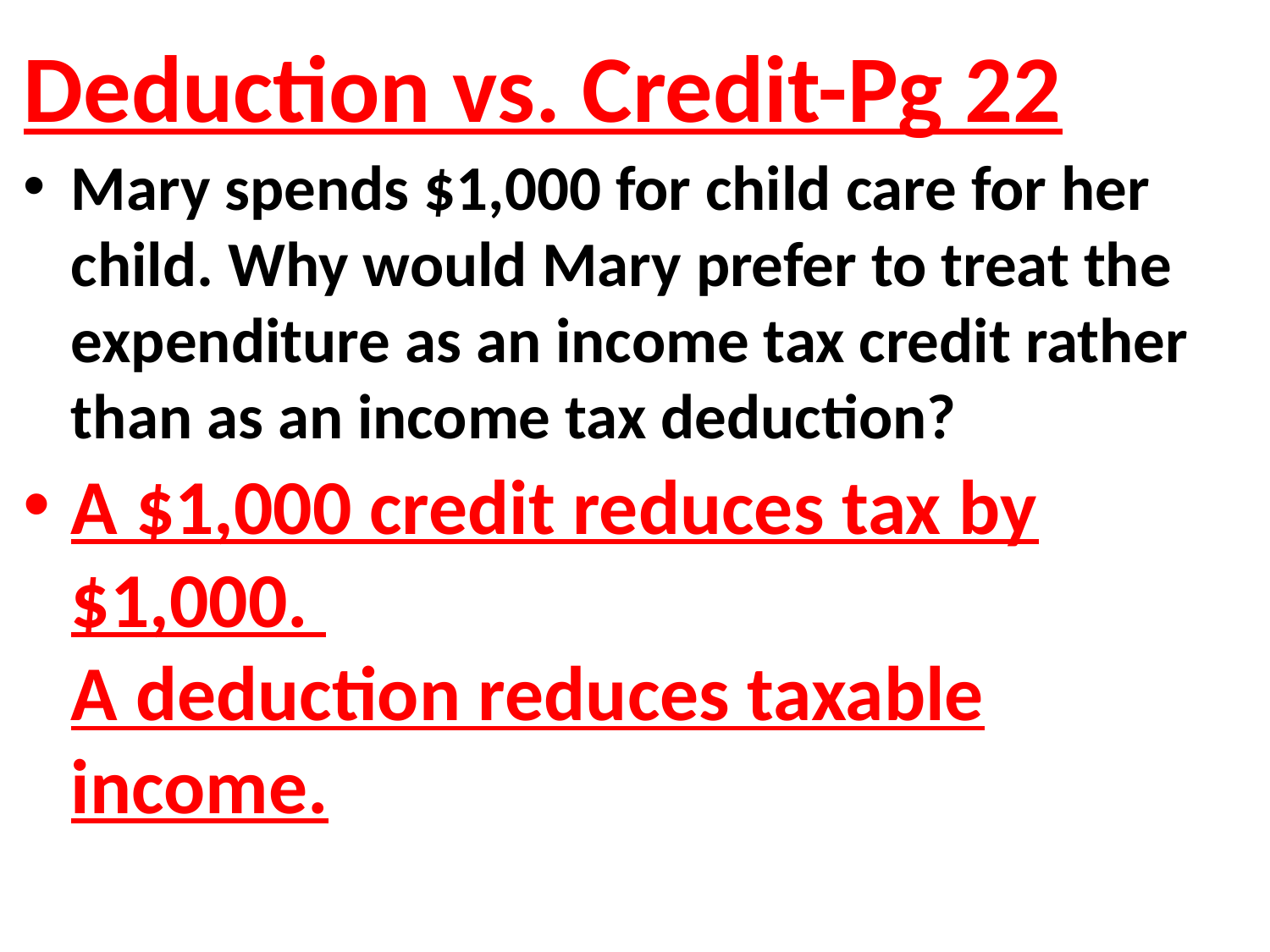

Deduction vs. Credit-Pg 22
Mary spends $1,000 for child care for her child. Why would Mary prefer to treat the expenditure as an income tax credit rather than as an income tax deduction?
A $1,000 credit reduces tax by $1,000.
A deduction reduces taxable income.